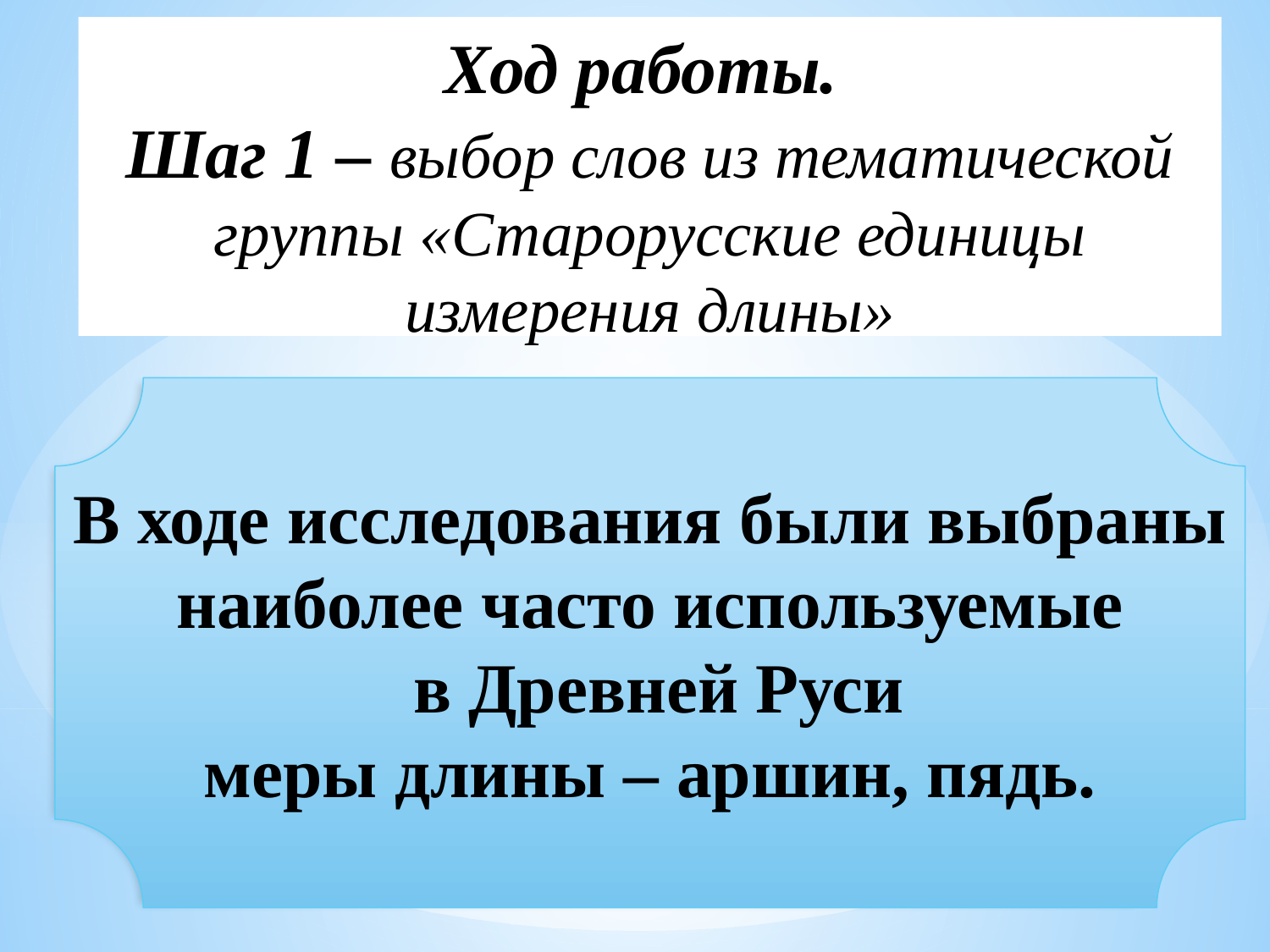

Ход работы.
Шаг 1 – выбор слов из тематической группы «Старорусские единицы измерения длины»
В ходе исследования были выбраны
 наиболее часто используемые
 в Древней Руси
меры длины – аршин, пядь.